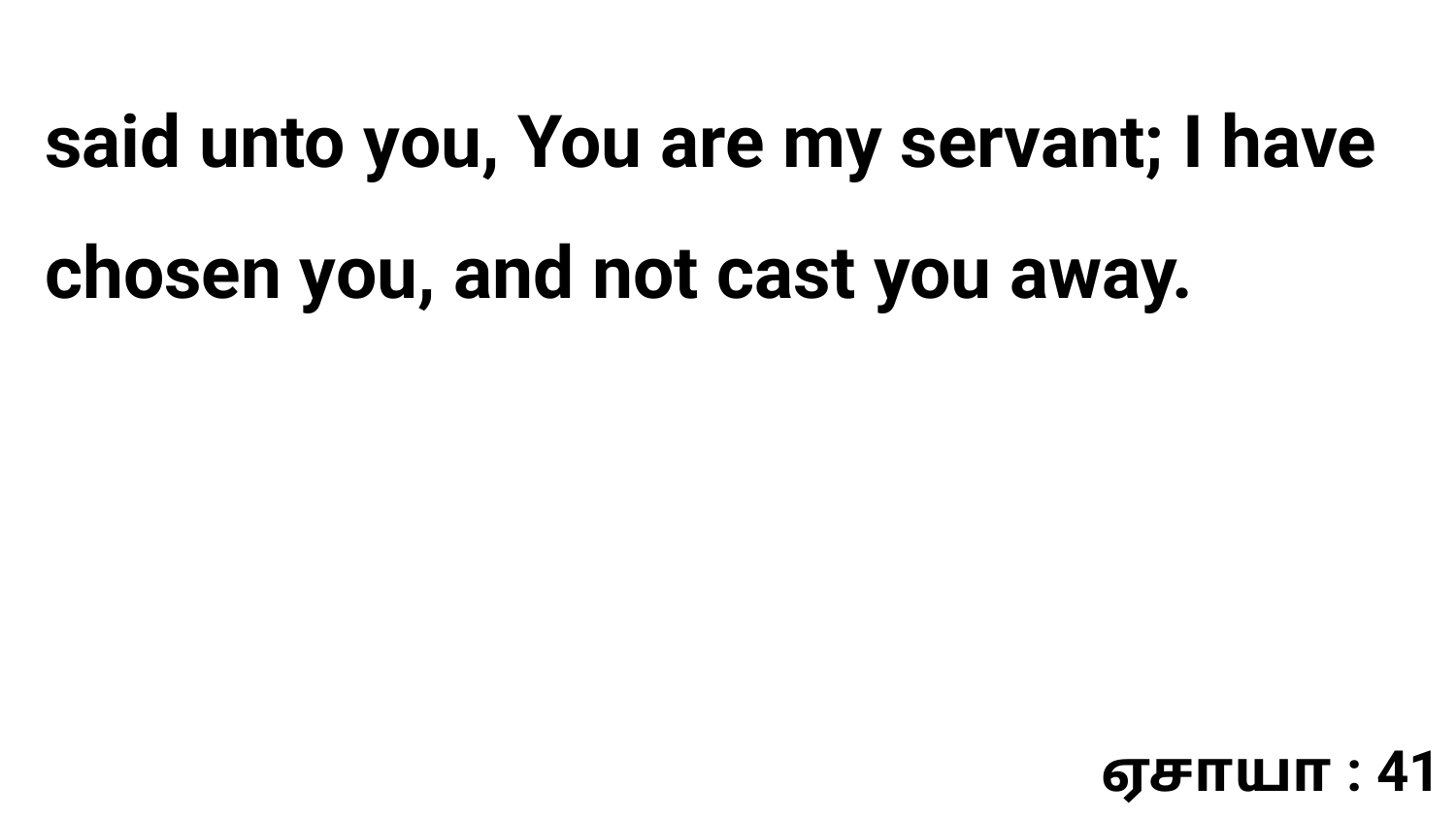

said unto you, You are my servant; I have chosen you, and not cast you away.
ஏசாயா : 41